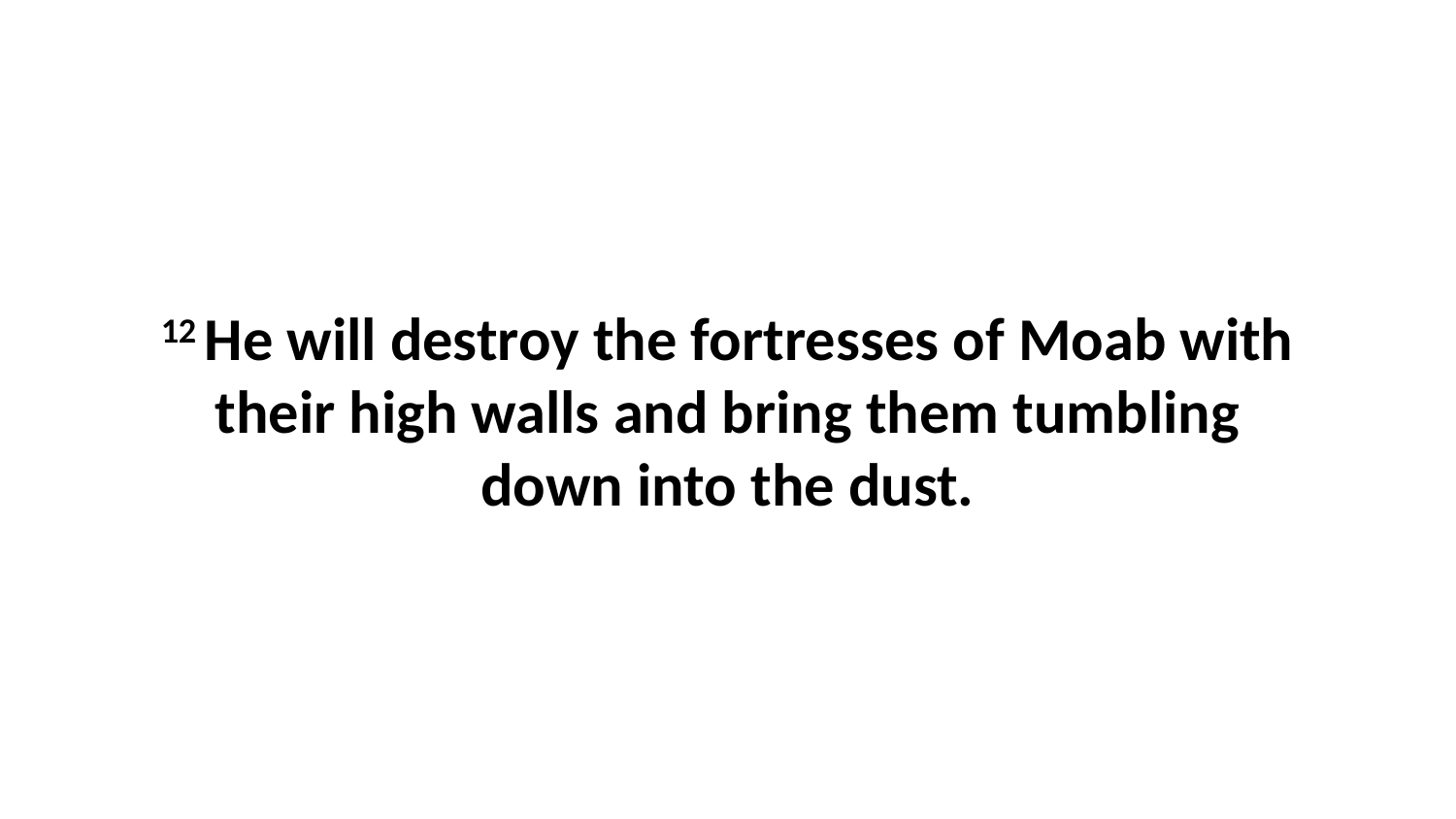

12 He will destroy the fortresses of Moab with their high walls and bring them tumbling down into the dust.